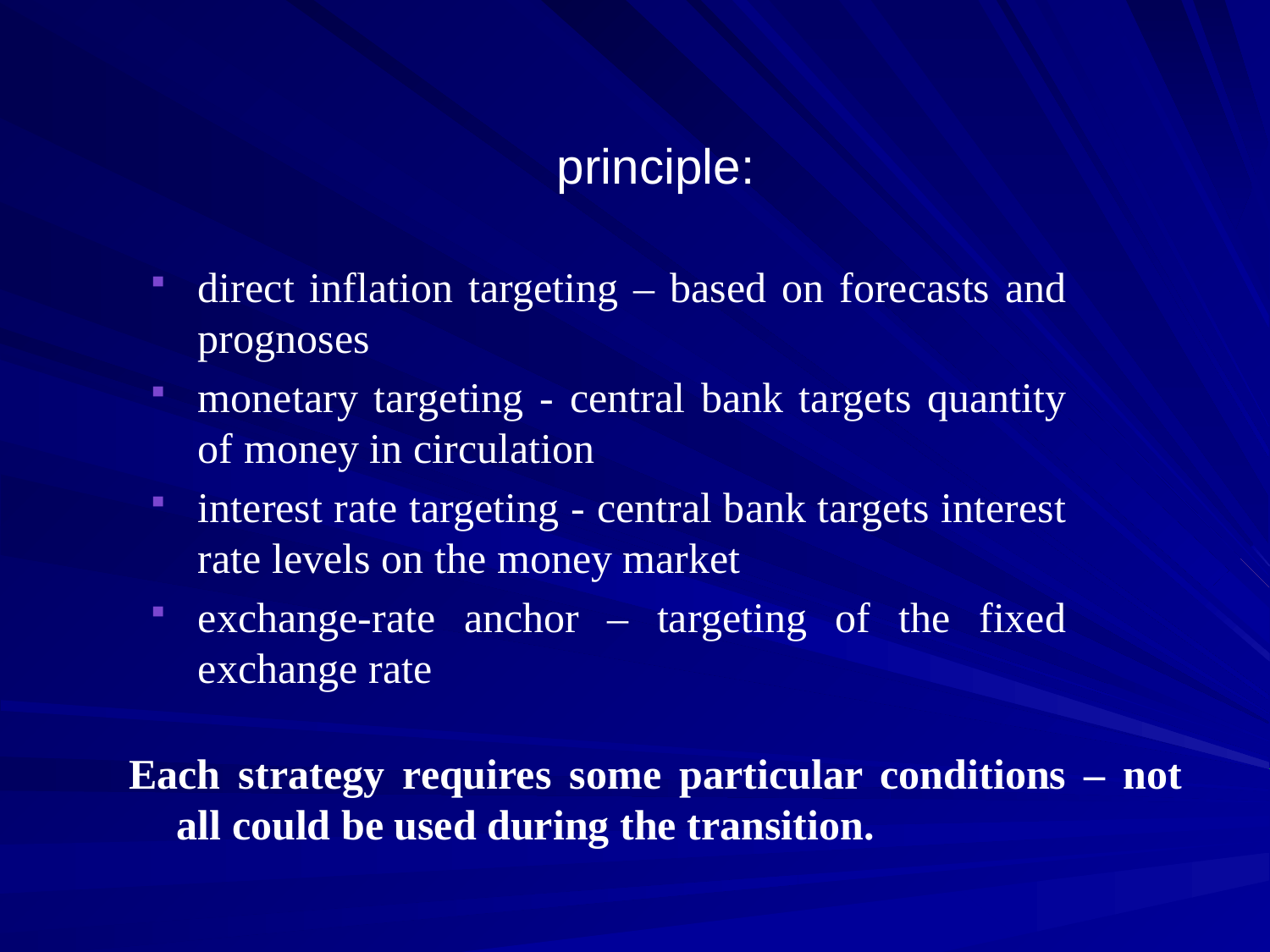

# principle:
direct inflation targeting – based on forecasts and prognoses
monetary targeting - central bank targets quantity of money in circulation
interest rate targeting - central bank targets interest rate levels on the money market
exchange-rate anchor – targeting of the fixed exchange rate
Each strategy requires some particular conditions – not all could be used during the transition.